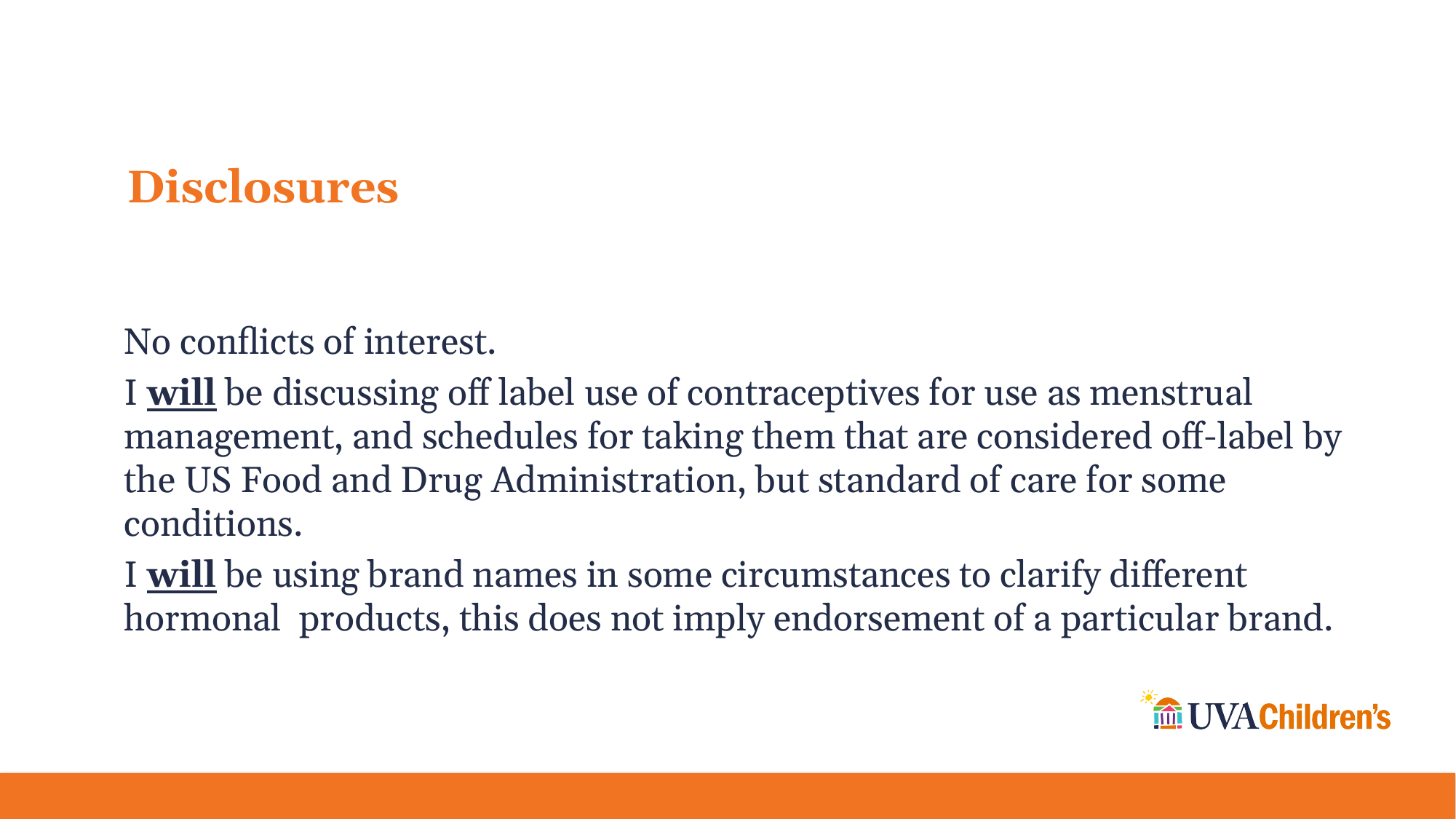

# Disclosures
No conflicts of interest.
I will be discussing off label use of contraceptives for use as menstrual management, and schedules for taking them that are considered off-label by the US Food and Drug Administration, but standard of care for some conditions.
I will be using brand names in some circumstances to clarify different hormonal  products, this does not imply endorsement of a particular brand.